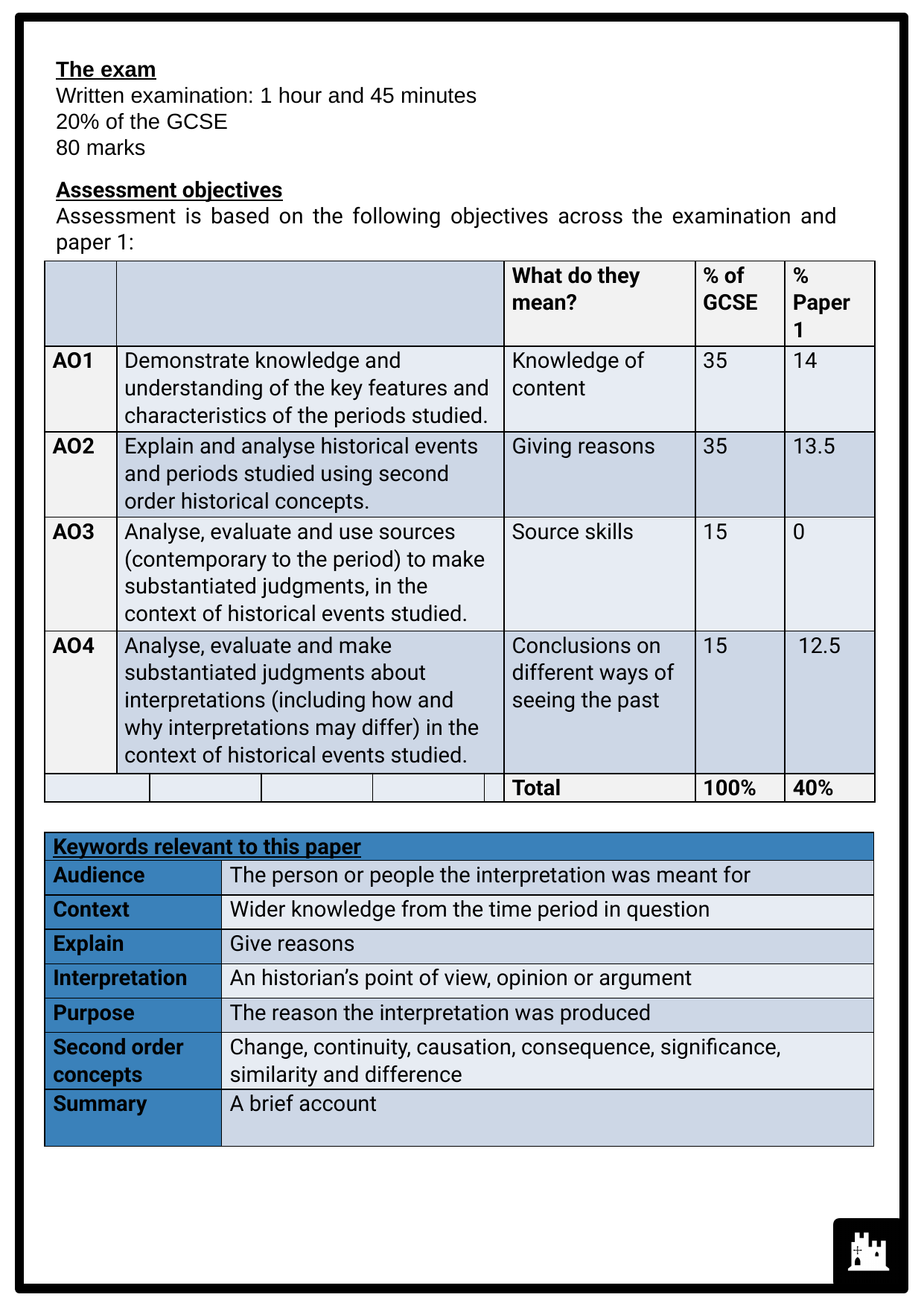

The exam
Written examination: 1 hour and 45 minutes
20% of the GCSE
80 marks
Assessment objectives
Assessment is based on the following objectives across the examination and paper 1:
|  |  |  |  |  |  | What do they mean? | % of GCSE | % Paper 1 |
| --- | --- | --- | --- | --- | --- | --- | --- | --- |
| AO1 | Demonstrate knowledge and understanding of the key features and characteristics of the periods studied. |  |  |  |  | Knowledge of content | 35 | 14 |
| AO2 | Explain and analyse historical events and periods studied using second order historical concepts. |  |  |  |  | Giving reasons | 35 | 13.5 |
| AO3 | Analyse, evaluate and use sources (contemporary to the period) to make substantiated judgments, in the context of historical events studied. |  |  |  |  | Source skills | 15 | 0 |
| AO4 | Analyse, evaluate and make substantiated judgments about interpretations (including how and why interpretations may differ) in the context of historical events studied. |  |  |  |  | Conclusions on different ways of seeing the past | 15 | 12.5 |
|  |  |  |  |  |  | Total | 100% | 40% |
| Keywords relevant to this paper |  |
| --- | --- |
| Audience | The person or people the interpretation was meant for |
| Context | Wider knowledge from the time period in question |
| Explain | Give reasons |
| Interpretation | An historian’s point of view, opinion or argument |
| Purpose | The reason the interpretation was produced |
| Second order concepts | Change, continuity, causation, consequence, significance, similarity and difference |
| Summary | A brief account |